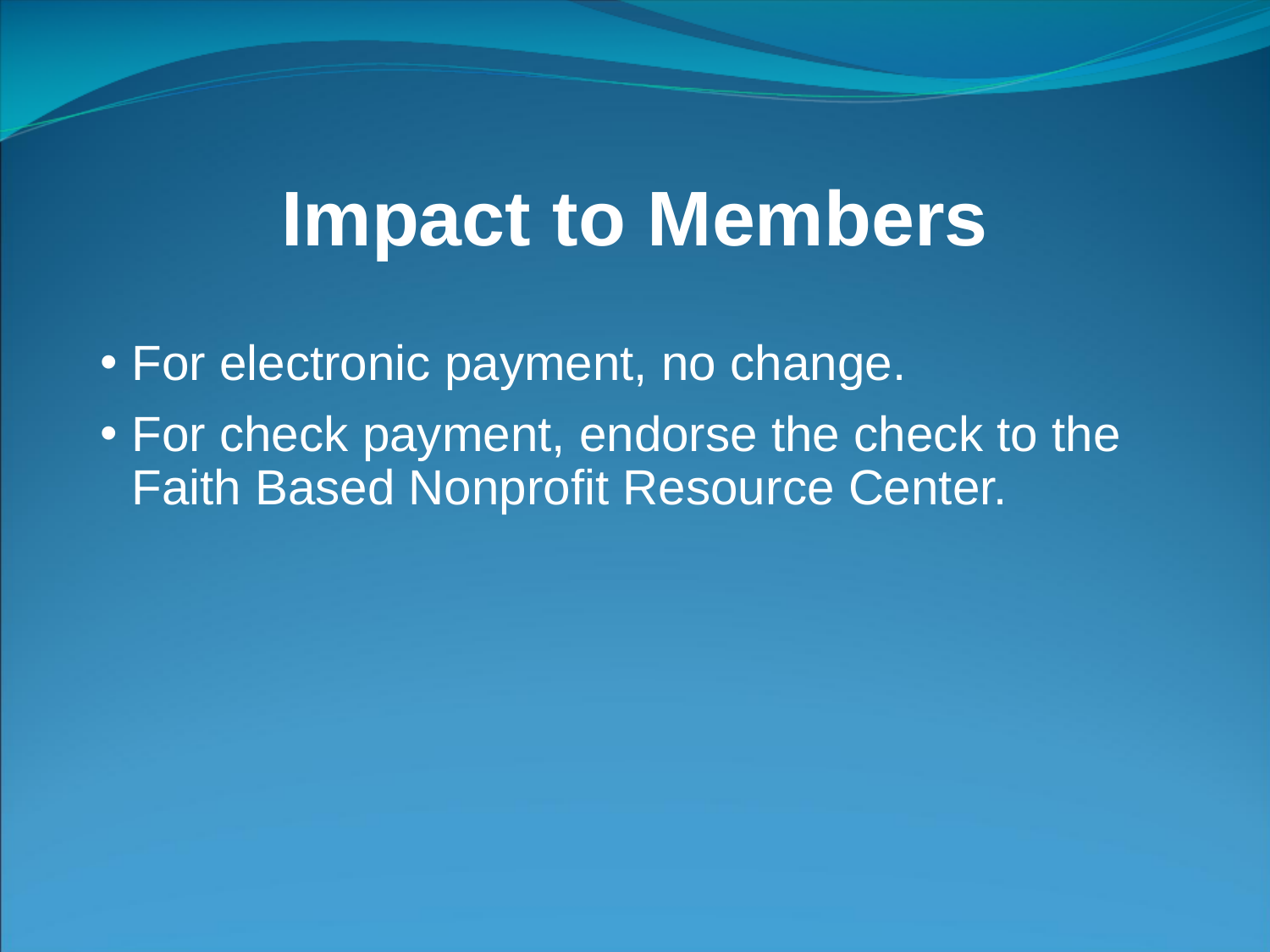

# Impact to Members
For electronic payment, no change.
For check payment, endorse the check to the Faith Based Nonprofit Resource Center.